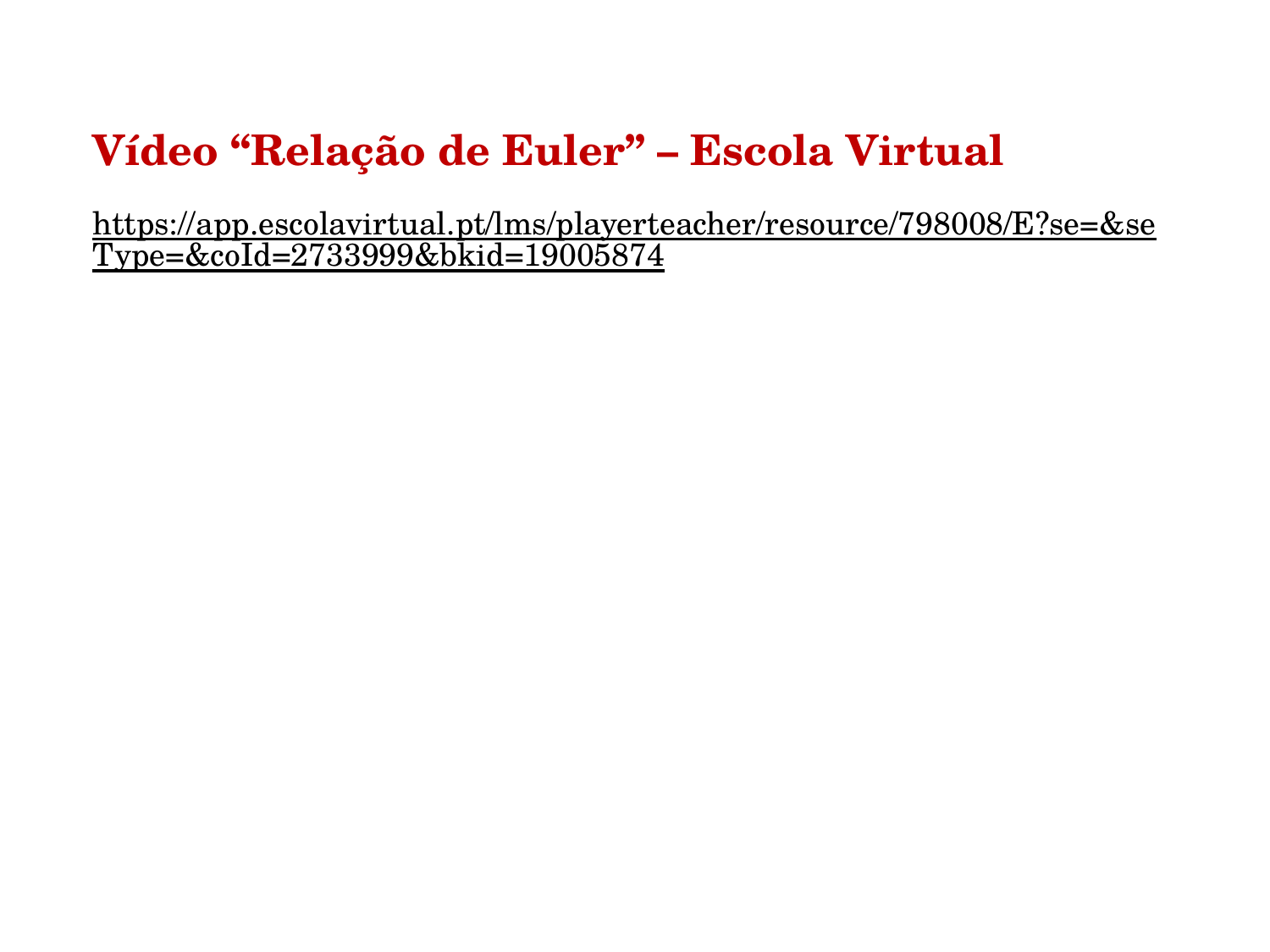

Vídeo “Relação de Euler” – Escola Virtual
https://app.escolavirtual.pt/lms/playerteacher/resource/798008/E?se=&seType=&coId=2733999&bkid=19005874